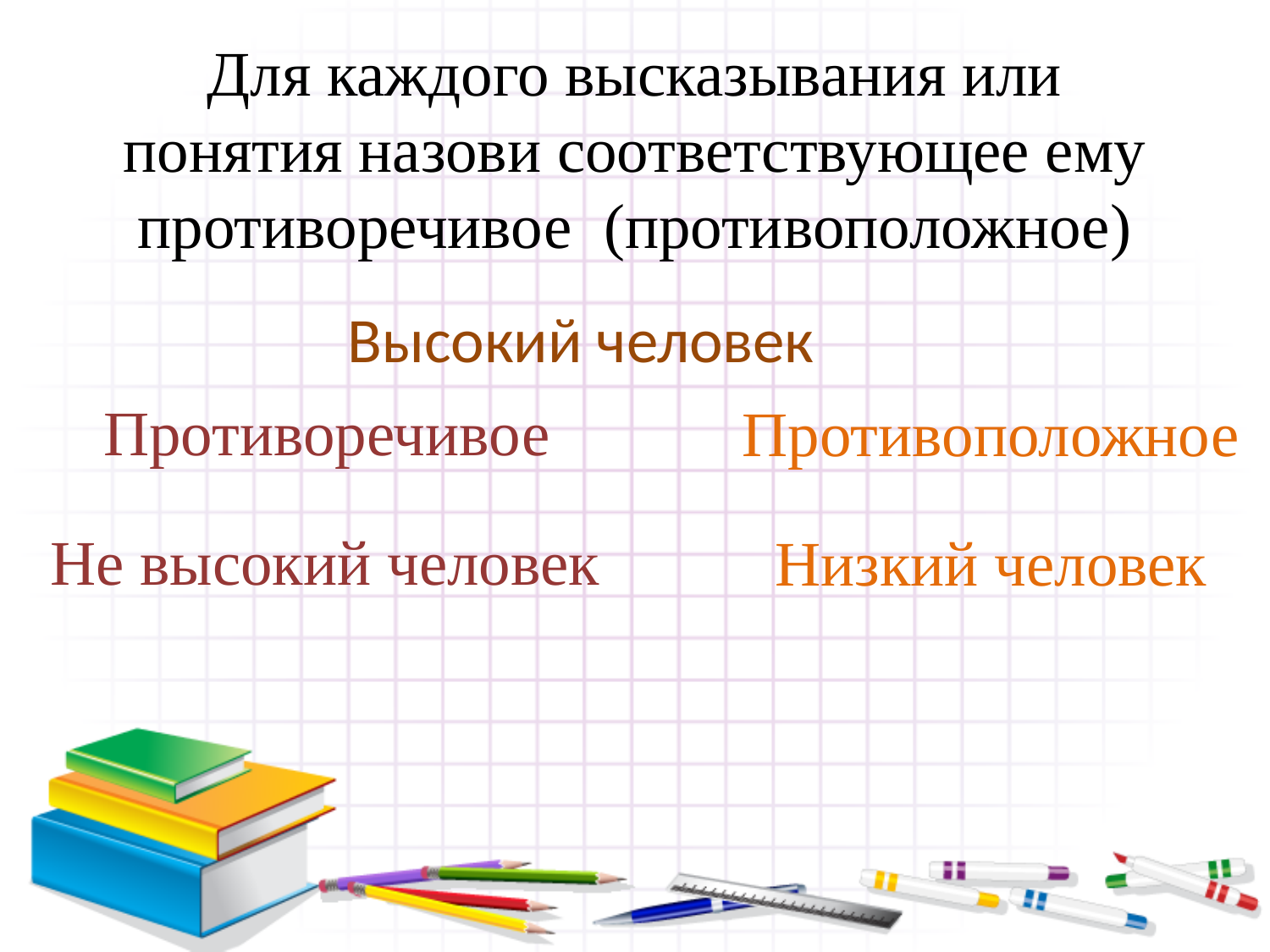

Для каждого высказывания или понятия назови соответствующее ему противоречивое  (противоположное)
Высокий человек
Противоречивое
   Противоположное
Не высокий человек
   Низкий человек